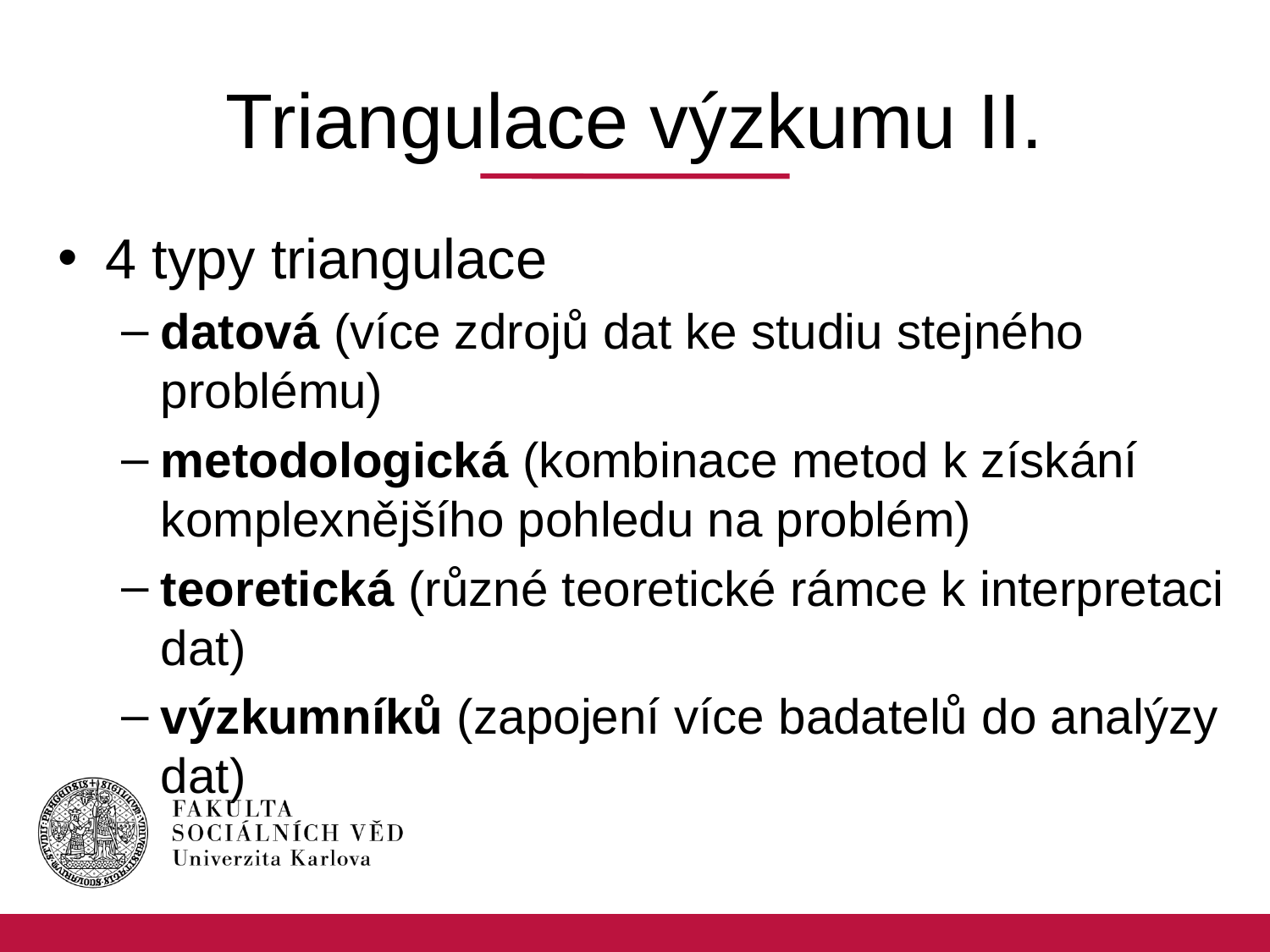

# Triangulace výzkumu II.
4 typy triangulace
datová (více zdrojů dat ke studiu stejného problému)
metodologická (kombinace metod k získání komplexnějšího pohledu na problém)
teoretická (různé teoretické rámce k interpretaci dat)
výzkumníků (zapojení více badatelů do analýzy dat)